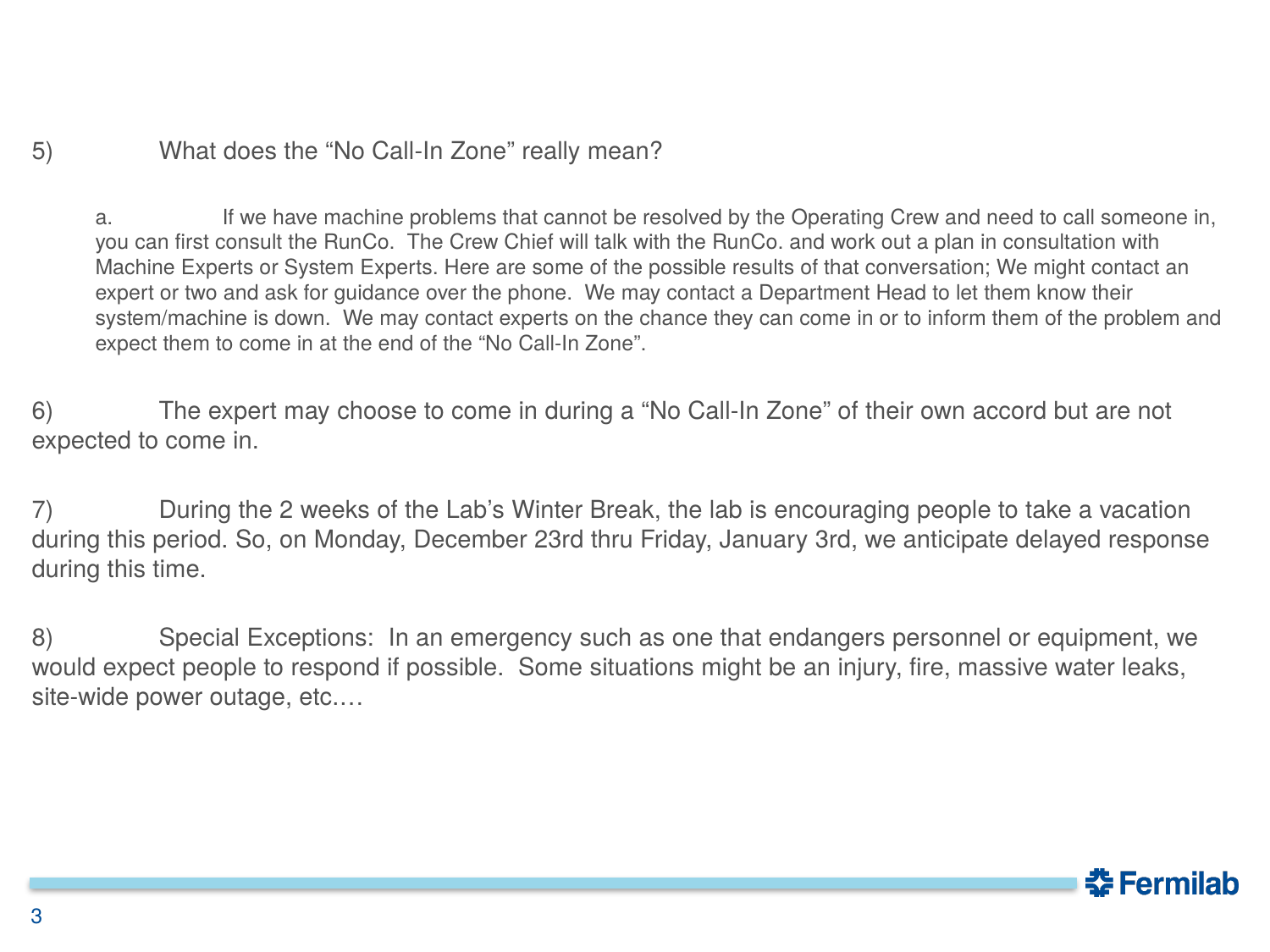

#
5)	What does the “No Call-In Zone” really mean?

a.	If we have machine problems that cannot be resolved by the Operating Crew and need to call someone in, you can first consult the RunCo.  The Crew Chief will talk with the RunCo. and work out a plan in consultation with Machine Experts or System Experts. Here are some of the possible results of that conversation; We might contact an expert or two and ask for guidance over the phone.  We may contact a Department Head to let them know their system/machine is down.  We may contact experts on the chance they can come in or to inform them of the problem and expect them to come in at the end of the “No Call-In Zone”.

6)	The expert may choose to come in during a “No Call-In Zone” of their own accord but are not expected to come in.

7)	During the 2 weeks of the Lab’s Winter Break, the lab is encouraging people to take a vacation during this period. So, on Monday, December 23rd thru Friday, January 3rd, we anticipate delayed response during this time.

8)	Special Exceptions:  In an emergency such as one that endangers personnel or equipment, we would expect people to respond if possible.  Some situations might be an injury, fire, massive water leaks, site-wide power outage, etc.…

3